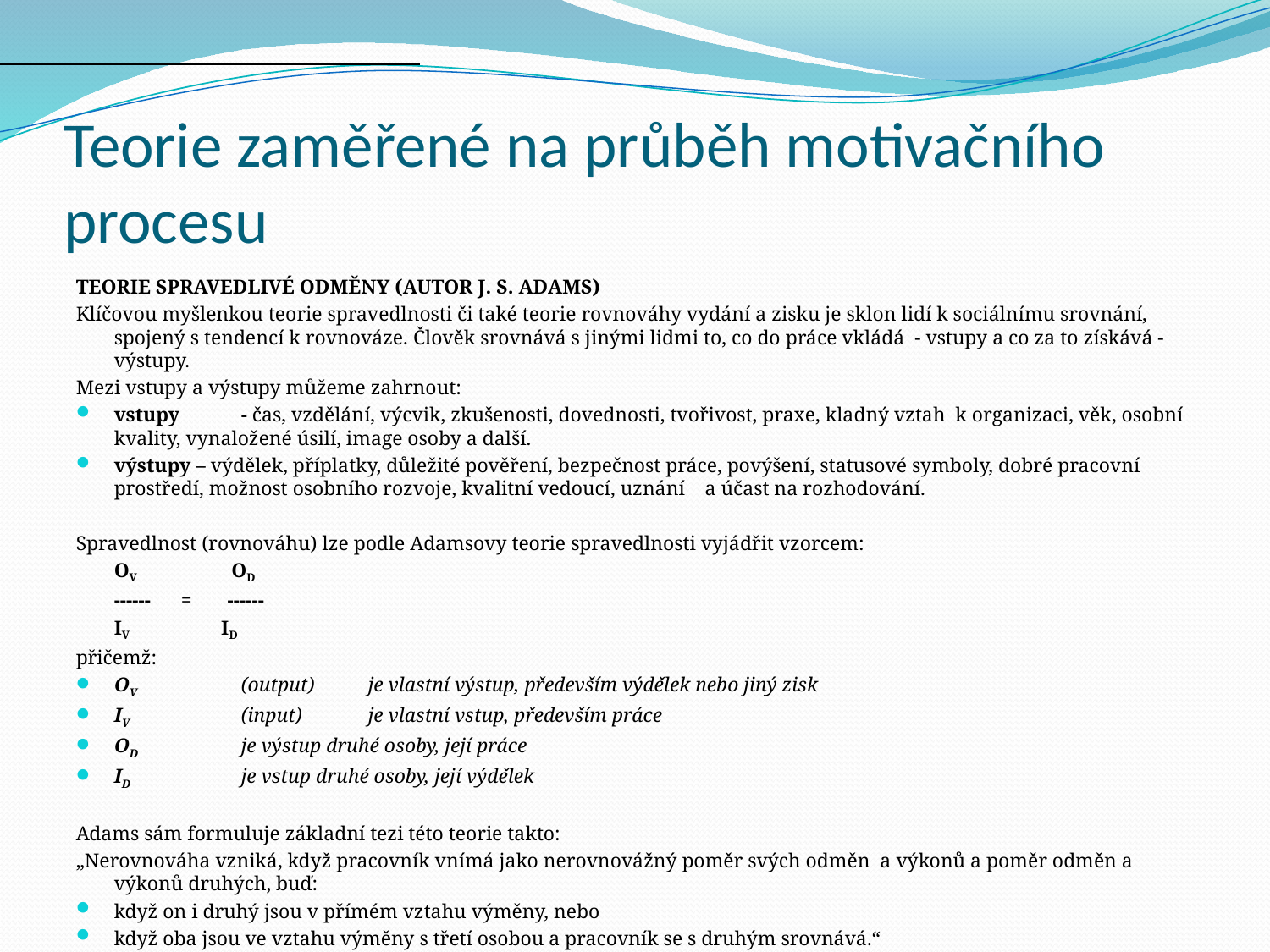

# Teorie zaměřené na průběh motivačního procesu
Teorie spravedlivé odměny (autor J. S. Adams)
Klíčovou myšlenkou teorie spravedlnosti či také teorie rovnováhy vydání a zisku je sklon lidí k sociálnímu srovnání, spojený s tendencí k rovnováze. Člověk srovnává s jinými lidmi to, co do práce vkládá  - vstupy a co za to získává - výstupy.
Mezi vstupy a výstupy můžeme zahrnout:
vstupy	- čas, vzdělání, výcvik, zkušenosti, dovednosti, tvořivost, praxe, kladný vztah  k organizaci, věk, osobní kvality, vynaložené úsilí, image osoby a další.
výstupy – výdělek, příplatky, důležité pověření, bezpečnost práce, povýšení, statusové symboly, dobré pracovní prostředí, možnost osobního rozvoje, kvalitní vedoucí, uznání    a účast na rozhodování.

Spravedlnost (rovnováhu) lze podle Adamsovy teorie spravedlnosti vyjádřit vzorcem:
 	OV                   OD
	------      =       ------
  	IV                  ID
přičemž:
OV 	(output) 	je vlastní výstup, především výdělek nebo jiný zisk
IV 	(input) 	je vlastní vstup, především práce
OD 	je výstup druhé osoby, její práce
ID 	je vstup druhé osoby, její výdělek

Adams sám formuluje základní tezi této teorie takto:
„Nerovnováha vzniká, když pracovník vnímá jako nerovnovážný poměr svých odměn  a výkonů a poměr odměn a výkonů druhých, buď:
když on i druhý jsou v přímém vztahu výměny, nebo
když oba jsou ve vztahu výměny s třetí osobou a pracovník se s druhým srovnává.“